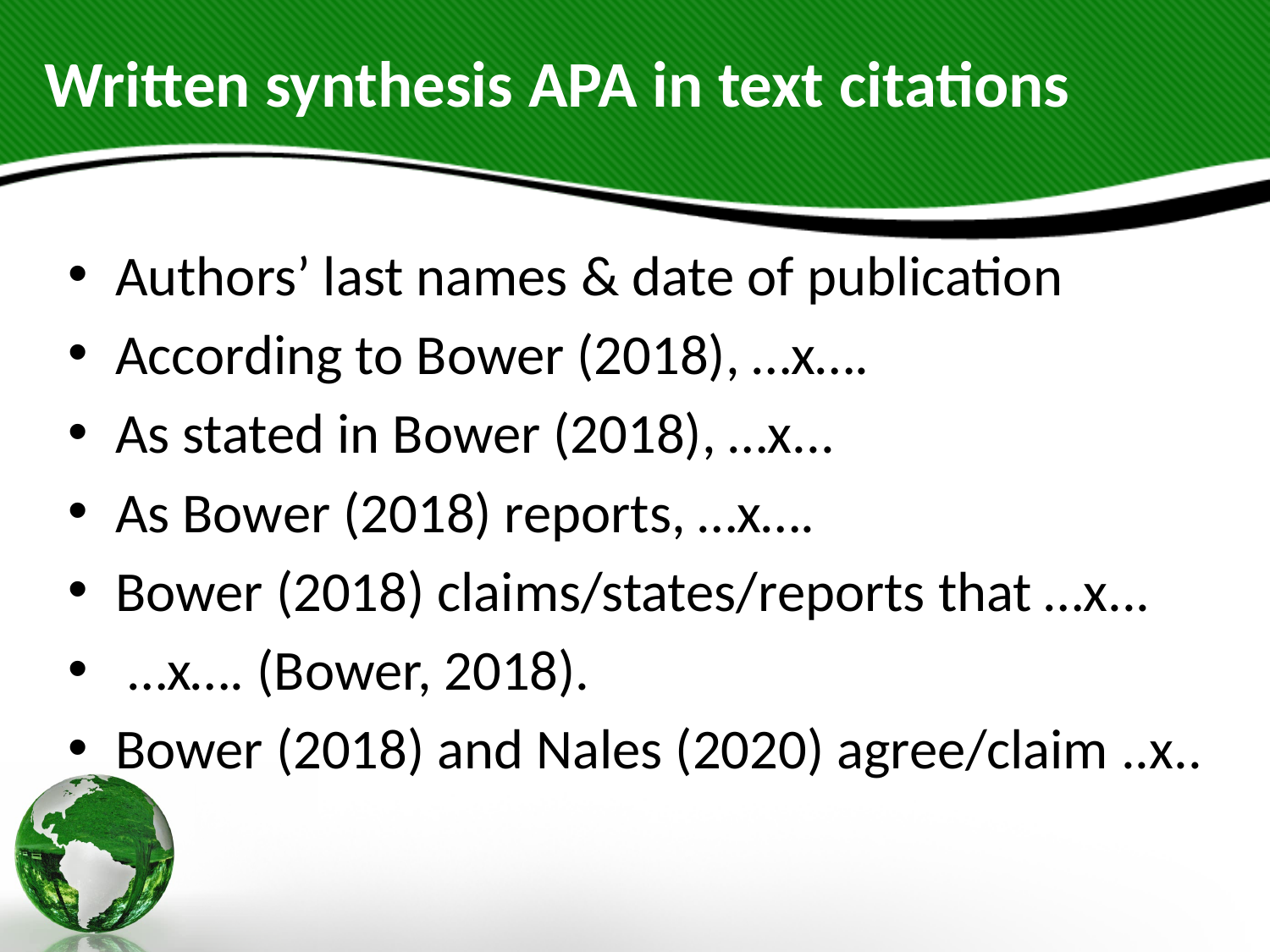

# Written synthesis APA in text citations
Authors’ last names & date of publication
According to Bower (2018), …x….
As stated in Bower (2018), …x...
As Bower (2018) reports, …x….
Bower (2018) claims/states/reports that …x...
 …x…. (Bower, 2018).
Bower (2018) and Nales (2020) agree/claim ..x..